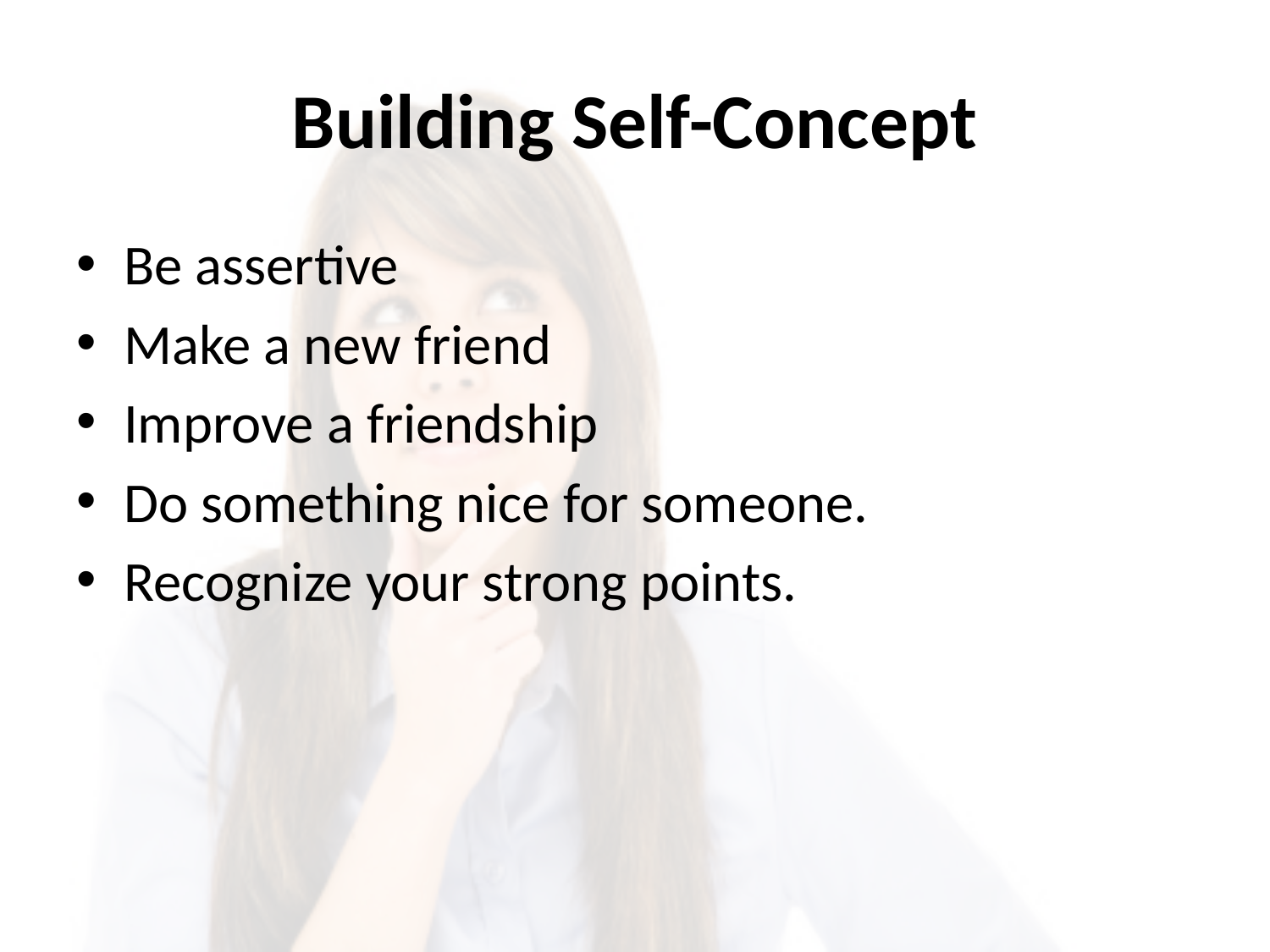

# Building Self-Concept
Be assertive
Make a new friend
Improve a friendship
Do something nice for someone.
Recognize your strong points.